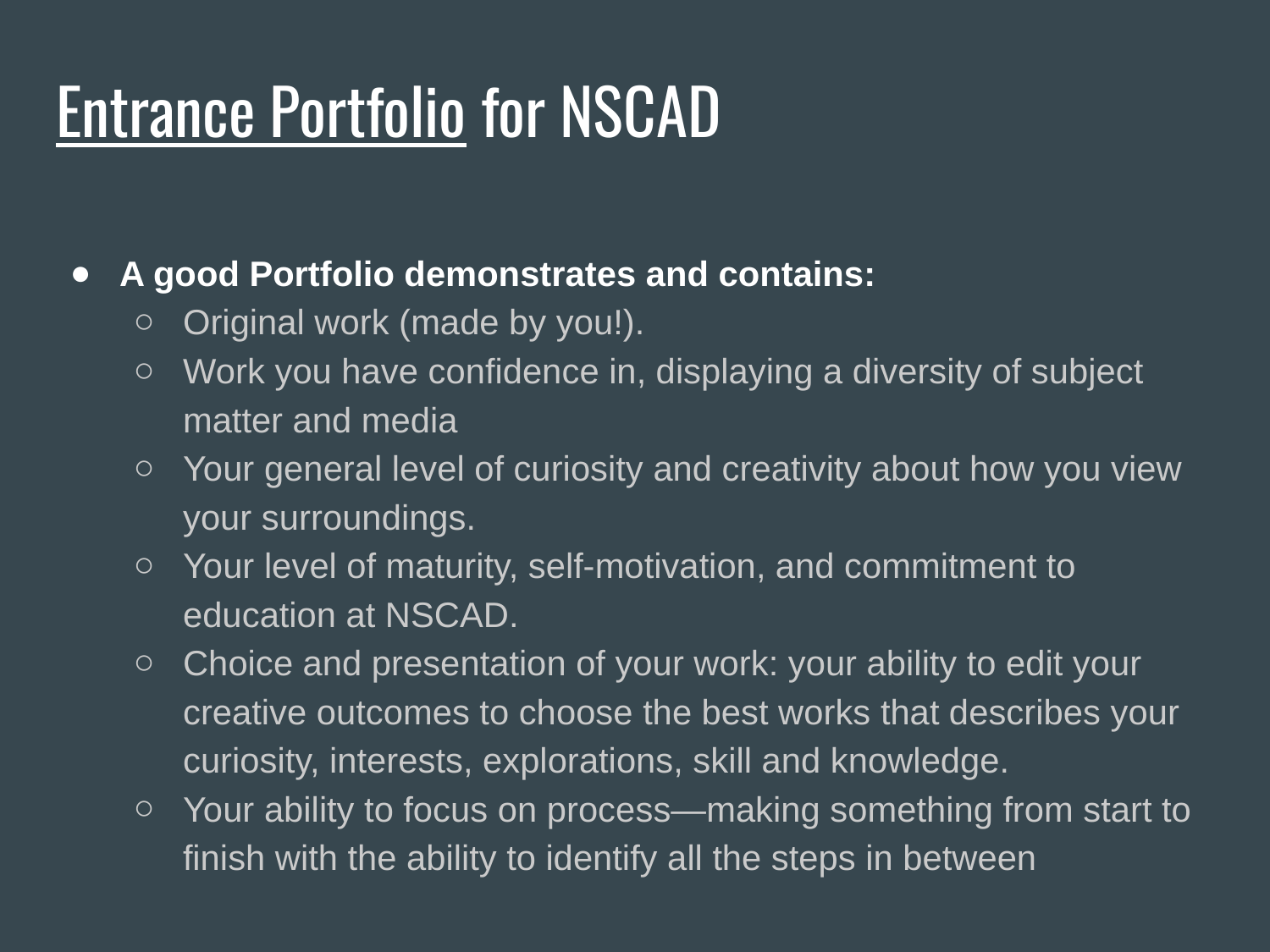

Entrance Portfolio for NSCAD

A good Portfolio demonstrates and contains:
Original work (made by you!).
Work you have confidence in, displaying a diversity of subject matter and media
Your general level of curiosity and creativity about how you view your surroundings.
Your level of maturity, self-motivation, and commitment to education at NSCAD.
Choice and presentation of your work: your ability to edit your creative outcomes to choose the best works that describes your curiosity, interests, explorations, skill and knowledge.
Your ability to focus on process—making something from start to finish with the ability to identify all the steps in between